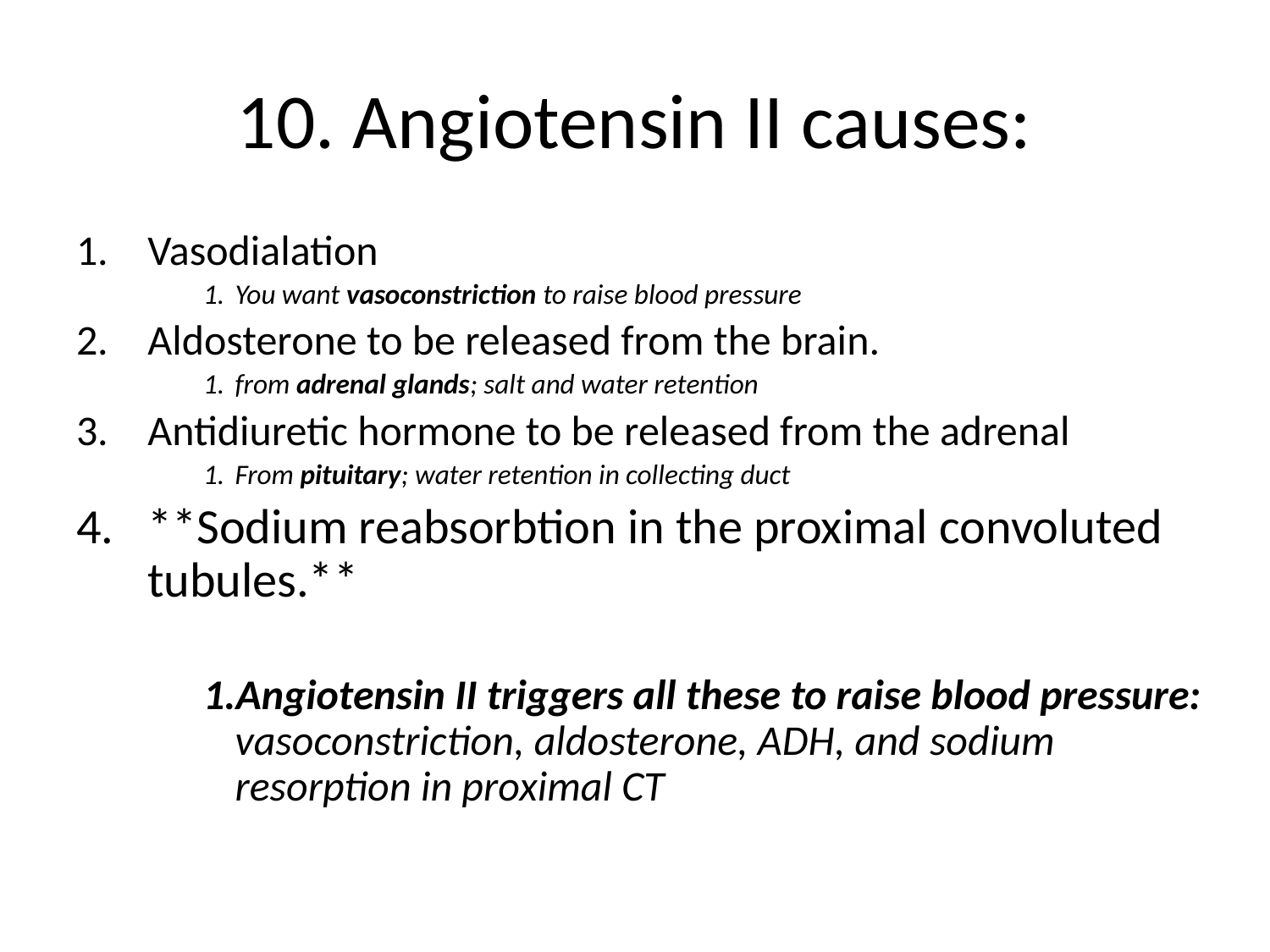

10. Angiotensin II causes:
Vasodialation
You want vasoconstriction to raise blood pressure
Aldosterone to be released from the brain.
from adrenal glands; salt and water retention
Antidiuretic hormone to be released from the adrenal
From pituitary; water retention in collecting duct
**Sodium reabsorbtion in the proximal convoluted tubules.**
Angiotensin II triggers all these to raise blood pressure: vasoconstriction, aldosterone, ADH, and sodium resorption in proximal CT